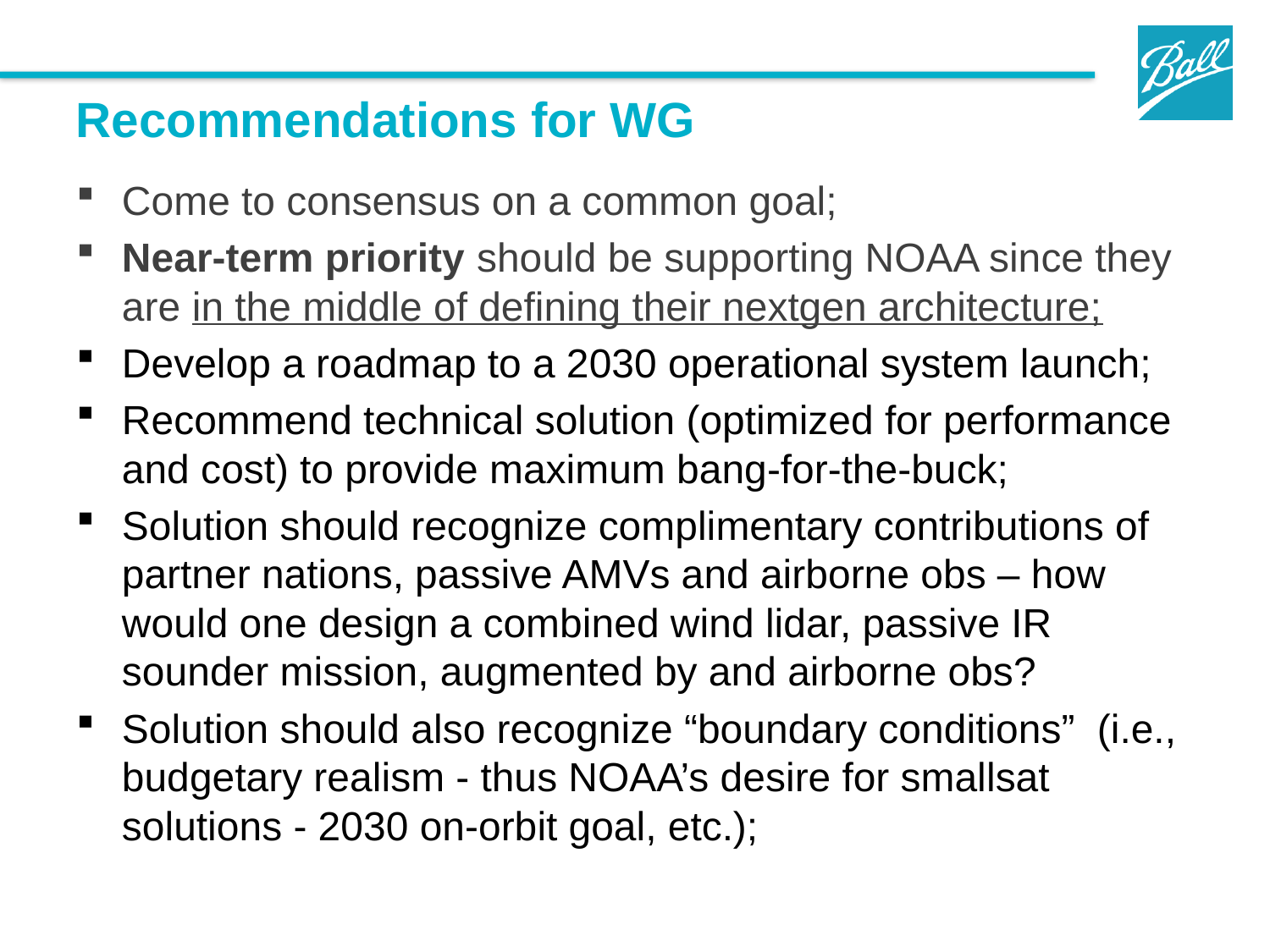

# Recommendations for WG
Come to consensus on a common goal;
Near-term priority should be supporting NOAA since they are in the middle of defining their nextgen architecture;
Develop a roadmap to a 2030 operational system launch;
Recommend technical solution (optimized for performance and cost) to provide maximum bang-for-the-buck;
Solution should recognize complimentary contributions of partner nations, passive AMVs and airborne obs – how would one design a combined wind lidar, passive IR sounder mission, augmented by and airborne obs?
Solution should also recognize “boundary conditions”  (i.e., budgetary realism - thus NOAA’s desire for smallsat solutions - 2030 on-orbit goal, etc.);